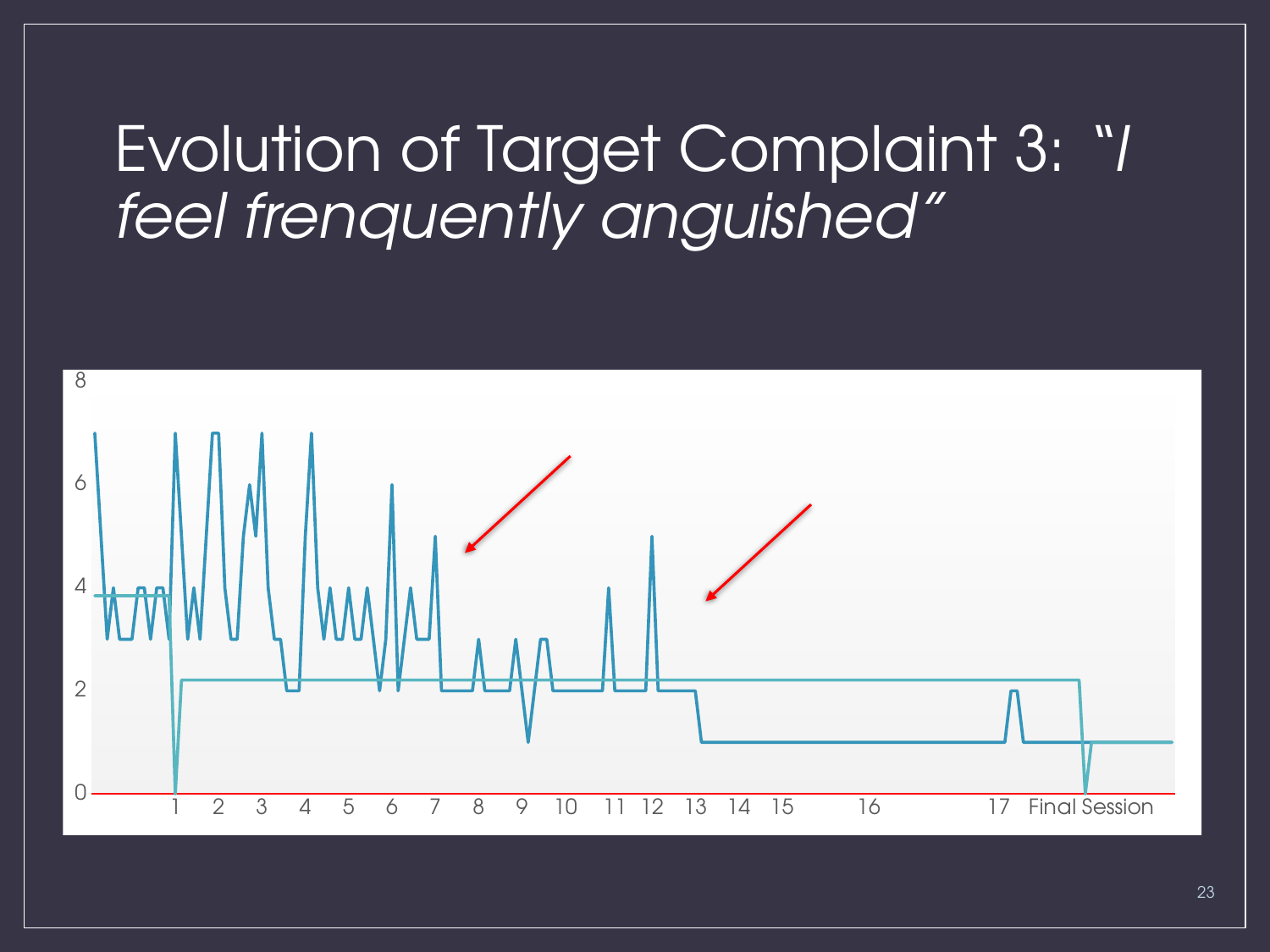

# Evolution of Target Complaint 3: “I feel frenquently anguished”

### Chart

| Category | Frenquently anguished |  |  |
|---|---|---|---|
|  | 7.0 | 3.846153846153846 | None |
|  | 5.0 | 3.846153846153846 | None |
|  | 3.0 | 3.846153846153846 | None |
|  | 4.0 | 3.846153846153846 | None |
|  | 3.0 | 3.846153846153846 | None |
|  | 3.0 | 3.846153846153846 | None |
|  | 3.0 | 3.846153846153846 | None |
|  | 4.0 | 3.846153846153846 | None |
|  | 4.0 | 3.846153846153846 | None |
|  | 3.0 | 3.846153846153846 | None |
|  | 4.0 | 3.846153846153846 | None |
|  | 4.0 | 3.846153846153846 | None |
|  | 3.0 | 3.846153846153846 | None |
| 1 | 7.0 | None | None |
|  | 5.0 | 2.20945945945946 | None |
|  | 3.0 | 2.20945945945946 | None |
|  | 4.0 | 2.20945945945946 | None |
|  | 3.0 | 2.20945945945946 | None |
|  | 5.0 | 2.20945945945946 | None |
|  | 7.0 | 2.20945945945946 | None |
| 2 | 7.0 | 2.20945945945946 | None |
|  | 4.0 | 2.20945945945946 | None |
|  | 3.0 | 2.20945945945946 | None |
|  | 3.0 | 2.20945945945946 | None |
|  | 5.0 | 2.20945945945946 | None |
|  | 6.0 | 2.20945945945946 | None |
|  | 5.0 | 2.20945945945946 | None |
| 3 | 7.0 | 2.20945945945946 | None |
|  | 4.0 | 2.20945945945946 | None |
|  | 3.0 | 2.20945945945946 | None |
|  | 3.0 | 2.20945945945946 | None |
|  | 2.0 | 2.20945945945946 | None |
|  | 2.0 | 2.20945945945946 | None |
|  | 2.0 | 2.20945945945946 | None |
| 4 | 5.0 | 2.20945945945946 | None |
|  | 7.0 | 2.20945945945946 | None |
|  | 4.0 | 2.20945945945946 | None |
|  | 3.0 | 2.20945945945946 | None |
|  | 4.0 | 2.20945945945946 | None |
|  | 3.0 | 2.20945945945946 | None |
|  | 3.0 | 2.20945945945946 | None |
| 5 | 4.0 | 2.20945945945946 | None |
|  | 3.0 | 2.20945945945946 | None |
|  | 3.0 | 2.20945945945946 | None |
|  | 4.0 | 2.20945945945946 | None |
|  | 3.0 | 2.20945945945946 | None |
|  | 2.0 | 2.20945945945946 | None |
|  | 3.0 | 2.20945945945946 | None |
| 6 | 6.0 | 2.20945945945946 | None |
|  | 2.0 | 2.20945945945946 | None |
|  | 3.0 | 2.20945945945946 | None |
|  | 4.0 | 2.20945945945946 | None |
|  | 3.0 | 2.20945945945946 | None |
|  | 3.0 | 2.20945945945946 | None |
|  | 3.0 | 2.20945945945946 | None |
| 7 | 5.0 | 2.20945945945946 | None |
|  | 2.0 | 2.20945945945946 | None |
|  | 2.0 | 2.20945945945946 | None |
|  | 2.0 | 2.20945945945946 | None |
|  | 2.0 | 2.20945945945946 | None |
|  | 2.0 | 2.20945945945946 | None |
|  | 2.0 | 2.20945945945946 | None |
| 8 | 3.0 | 2.20945945945946 | None |
|  | 2.0 | 2.20945945945946 | None |
|  | 2.0 | 2.20945945945946 | None |
|  | 2.0 | 2.20945945945946 | None |
|  | 2.0 | 2.20945945945946 | None |
|  | 2.0 | 2.20945945945946 | None |
|  | 3.0 | 2.20945945945946 | None |
| 9 | 2.0 | 2.20945945945946 | None |
|  | 1.0 | 2.20945945945946 | None |
|  | 2.0 | 2.20945945945946 | None |
|  | 3.0 | 2.20945945945946 | None |
|  | 3.0 | 2.20945945945946 | None |
|  | 2.0 | 2.20945945945946 | None |
|  | 2.0 | 2.20945945945946 | None |
| 10 | 2.0 | 2.20945945945946 | None |
|  | 2.0 | 2.20945945945946 | None |
|  | 2.0 | 2.20945945945946 | None |
|  | 2.0 | 2.20945945945946 | None |
|  | 2.0 | 2.20945945945946 | None |
|  | 2.0 | 2.20945945945946 | None |
|  | 2.0 | 2.20945945945946 | None |
|  | 4.0 | 2.20945945945946 | None |
| 11 | 2.0 | 2.20945945945946 | None |
|  | 2.0 | 2.20945945945946 | None |
|  | 2.0 | 2.20945945945946 | None |
|  | 2.0 | 2.20945945945946 | None |
|  | 2.0 | 2.20945945945946 | None |
|  | 2.0 | 2.20945945945946 | None |
| 12 | 5.0 | 2.20945945945946 | None |
|  | 2.0 | 2.20945945945946 | None |
|  | 2.0 | 2.20945945945946 | None |
|  | 2.0 | 2.20945945945946 | None |
|  | 2.0 | 2.20945945945946 | None |
|  | 2.0 | 2.20945945945946 | None |
|  | 2.0 | 2.20945945945946 | None |
| 13 | 2.0 | 2.20945945945946 | None |
|  | 1.0 | 2.20945945945946 | None |
|  | 1.0 | 2.20945945945946 | None |
|  | 1.0 | 2.20945945945946 | None |
|  | 1.0 | 2.20945945945946 | None |
|  | 1.0 | 2.20945945945946 | None |
|  | 1.0 | 2.20945945945946 | None |
| 14 | 1.0 | 2.20945945945946 | None |
|  | 1.0 | 2.20945945945946 | None |
|  | 1.0 | 2.20945945945946 | None |
|  | 1.0 | 2.20945945945946 | None |
|  | 1.0 | 2.20945945945946 | None |
|  | 1.0 | 2.20945945945946 | None |
|  | 1.0 | 2.20945945945946 | None |
| 15 | 1.0 | 2.20945945945946 | None |
|  | 1.0 | 2.20945945945946 | None |
|  | 1.0 | 2.20945945945946 | None |
|  | 1.0 | 2.20945945945946 | None |
|  | 1.0 | 2.20945945945946 | None |
|  | 1.0 | 2.20945945945946 | None |
|  | 1.0 | 2.20945945945946 | None |
|  | 1.0 | 2.20945945945946 | None |
|  | 1.0 | 2.20945945945946 | None |
|  | 1.0 | 2.20945945945946 | None |
|  | 1.0 | 2.20945945945946 | None |
|  | 1.0 | 2.20945945945946 | None |
|  | 1.0 | 2.20945945945946 | None |
|  | 1.0 | 2.20945945945946 | None |
| 16 | 1.0 | 2.20945945945946 | None |
|  | 1.0 | 2.20945945945946 | None |
|  | 1.0 | 2.20945945945946 | None |
|  | 1.0 | 2.20945945945946 | None |
|  | 1.0 | 2.20945945945946 | None |
|  | 1.0 | 2.20945945945946 | None |
|  | 1.0 | 2.20945945945946 | None |
|  | 1.0 | 2.20945945945946 | None |
|  | 1.0 | 2.20945945945946 | None |
|  | 1.0 | 2.20945945945946 | None |
|  | 1.0 | 2.20945945945946 | None |
|  | 1.0 | 2.20945945945946 | None |
|  | 1.0 | 2.20945945945946 | None |
|  | 1.0 | 2.20945945945946 | None |
|  | 1.0 | 2.20945945945946 | None |
|  | 1.0 | 2.20945945945946 | None |
|  | 1.0 | 2.20945945945946 | None |
|  | 1.0 | 2.20945945945946 | None |
|  | 1.0 | 2.20945945945946 | None |
|  | 1.0 | 2.20945945945946 | None |
|  | 1.0 | 2.20945945945946 | None |
| 17 | 1.0 | 2.20945945945946 | None |
|  | 1.0 | 2.20945945945946 | None |
|  | 2.0 | 2.20945945945946 | None |
|  | 2.0 | 2.20945945945946 | None |
|  | 1.0 | 2.20945945945946 | None |
|  | 1.0 | 2.20945945945946 | None |
|  | 1.0 | 2.20945945945946 | None |
|  | 1.0 | 2.20945945945946 | None |
|  | 1.0 | 2.20945945945946 | None |
|  | 1.0 | 2.20945945945946 | None |
|  | 1.0 | 2.20945945945946 | None |
|  | 1.0 | 2.20945945945946 | None |
|  | 1.0 | 2.20945945945946 | None |
|  | 1.0 | 2.20945945945946 | None |
|  | 1.0 | None | None |
| Final Session | 1.0 | 1.0 | None |
23